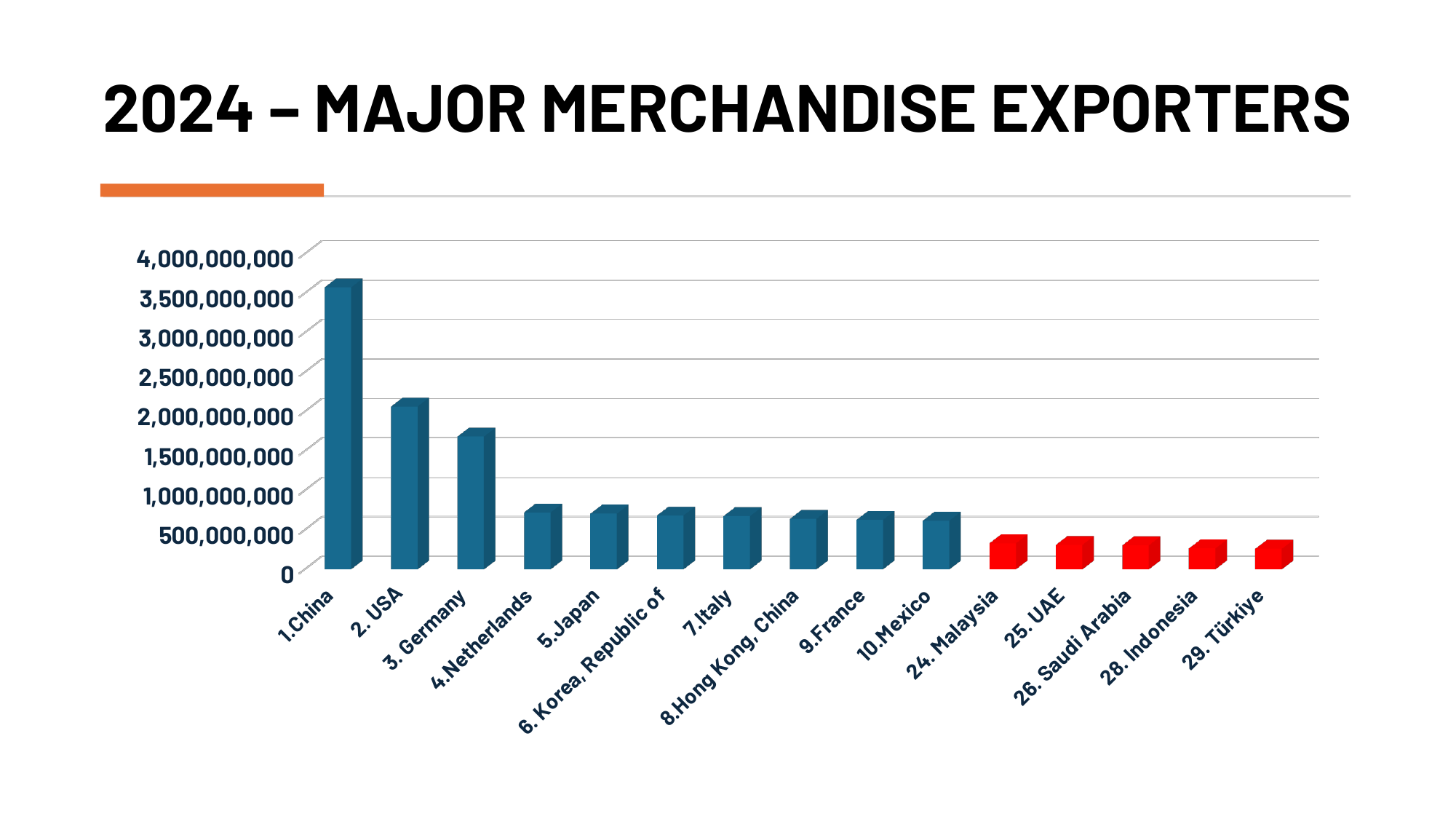

# 2024 – MAJOR MERCHANDISE EXPORTERS

[unsupported chart]

7